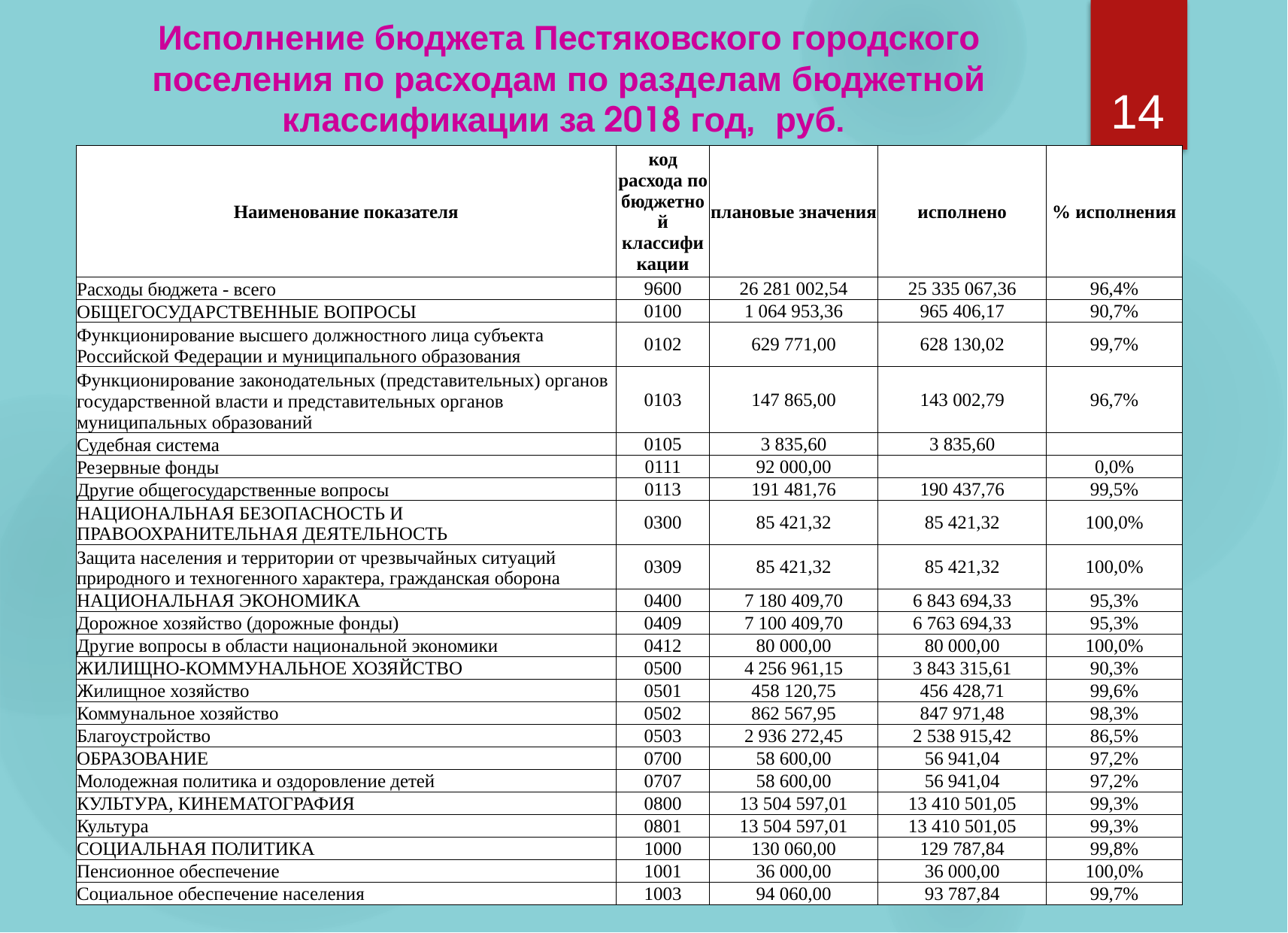

Исполнение бюджета Пестяковского городского поселения по расходам по разделам бюджетной классификации за 2018 год,  руб.
14
| Наименование показателя | код расхода по бюджетной классификации | плановые значения | исполнено | % исполнения |
| --- | --- | --- | --- | --- |
| Расходы бюджета - всего | 9600 | 26 281 002,54 | 25 335 067,36 | 96,4% |
| ОБЩЕГОСУДАРСТВЕННЫЕ ВОПРОСЫ | 0100 | 1 064 953,36 | 965 406,17 | 90,7% |
| Функционирование высшего должностного лица субъекта Российской Федерации и муниципального образования | 0102 | 629 771,00 | 628 130,02 | 99,7% |
| Функционирование законодательных (представительных) органов государственной власти и представительных органов муниципальных образований | 0103 | 147 865,00 | 143 002,79 | 96,7% |
| Судебная система | 0105 | 3 835,60 | 3 835,60 |  |
| Резервные фонды | 0111 | 92 000,00 |  | 0,0% |
| Другие общегосударственные вопросы | 0113 | 191 481,76 | 190 437,76 | 99,5% |
| НАЦИОНАЛЬНАЯ БЕЗОПАСНОСТЬ И ПРАВООХРАНИТЕЛЬНАЯ ДЕЯТЕЛЬНОСТЬ | 0300 | 85 421,32 | 85 421,32 | 100,0% |
| Защита населения и территории от чрезвычайных ситуаций природного и техногенного характера, гражданская оборона | 0309 | 85 421,32 | 85 421,32 | 100,0% |
| НАЦИОНАЛЬНАЯ ЭКОНОМИКА | 0400 | 7 180 409,70 | 6 843 694,33 | 95,3% |
| Дорожное хозяйство (дорожные фонды) | 0409 | 7 100 409,70 | 6 763 694,33 | 95,3% |
| Другие вопросы в области национальной экономики | 0412 | 80 000,00 | 80 000,00 | 100,0% |
| ЖИЛИЩНО-КОММУНАЛЬНОЕ ХОЗЯЙСТВО | 0500 | 4 256 961,15 | 3 843 315,61 | 90,3% |
| Жилищное хозяйство | 0501 | 458 120,75 | 456 428,71 | 99,6% |
| Коммунальное хозяйство | 0502 | 862 567,95 | 847 971,48 | 98,3% |
| Благоустройство | 0503 | 2 936 272,45 | 2 538 915,42 | 86,5% |
| ОБРАЗОВАНИЕ | 0700 | 58 600,00 | 56 941,04 | 97,2% |
| Молодежная политика и оздоровление детей | 0707 | 58 600,00 | 56 941,04 | 97,2% |
| КУЛЬТУРА, КИНЕМАТОГРАФИЯ | 0800 | 13 504 597,01 | 13 410 501,05 | 99,3% |
| Культура | 0801 | 13 504 597,01 | 13 410 501,05 | 99,3% |
| СОЦИАЛЬНАЯ ПОЛИТИКА | 1000 | 130 060,00 | 129 787,84 | 99,8% |
| Пенсионное обеспечение | 1001 | 36 000,00 | 36 000,00 | 100,0% |
| Социальное обеспечение населения | 1003 | 94 060,00 | 93 787,84 | 99,7% |